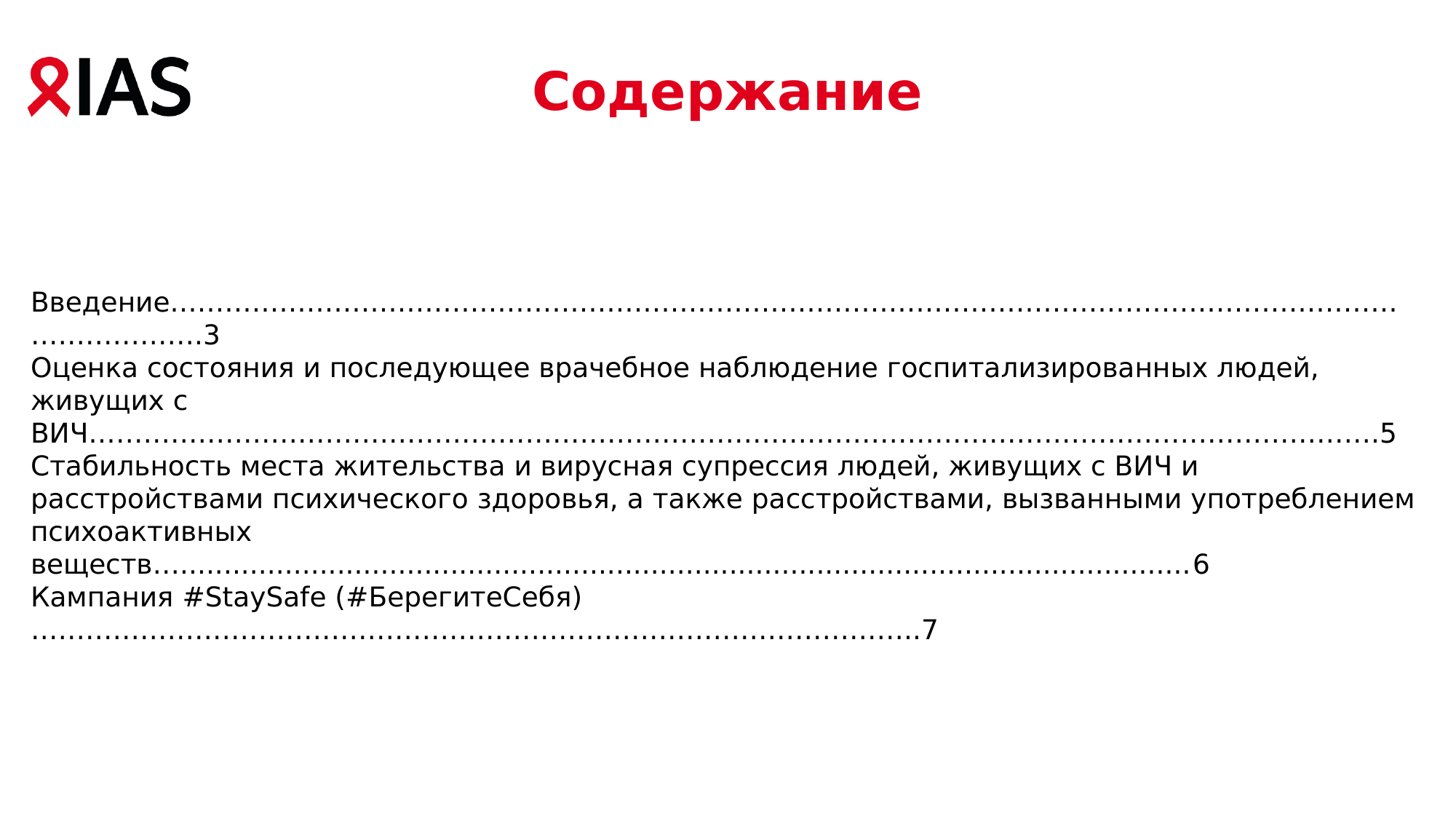

Содержание
Введение……………………………………………………………………………………………………………………………………….3
Оценка состояния и последующее врачебное наблюдение госпитализированных людей, живущих с ВИЧ…………………………………………………………………………………………………………………………….5
Стабильность места жительства и вирусная супрессия людей, живущих с ВИЧ и расстройствами психического здоровья, а также расстройствами, вызванными употреблением психоактивных веществ…....................................................................................................................6
Кампания #StaySafe (#БерегитеСебя)……………………………………………………………………………………..7